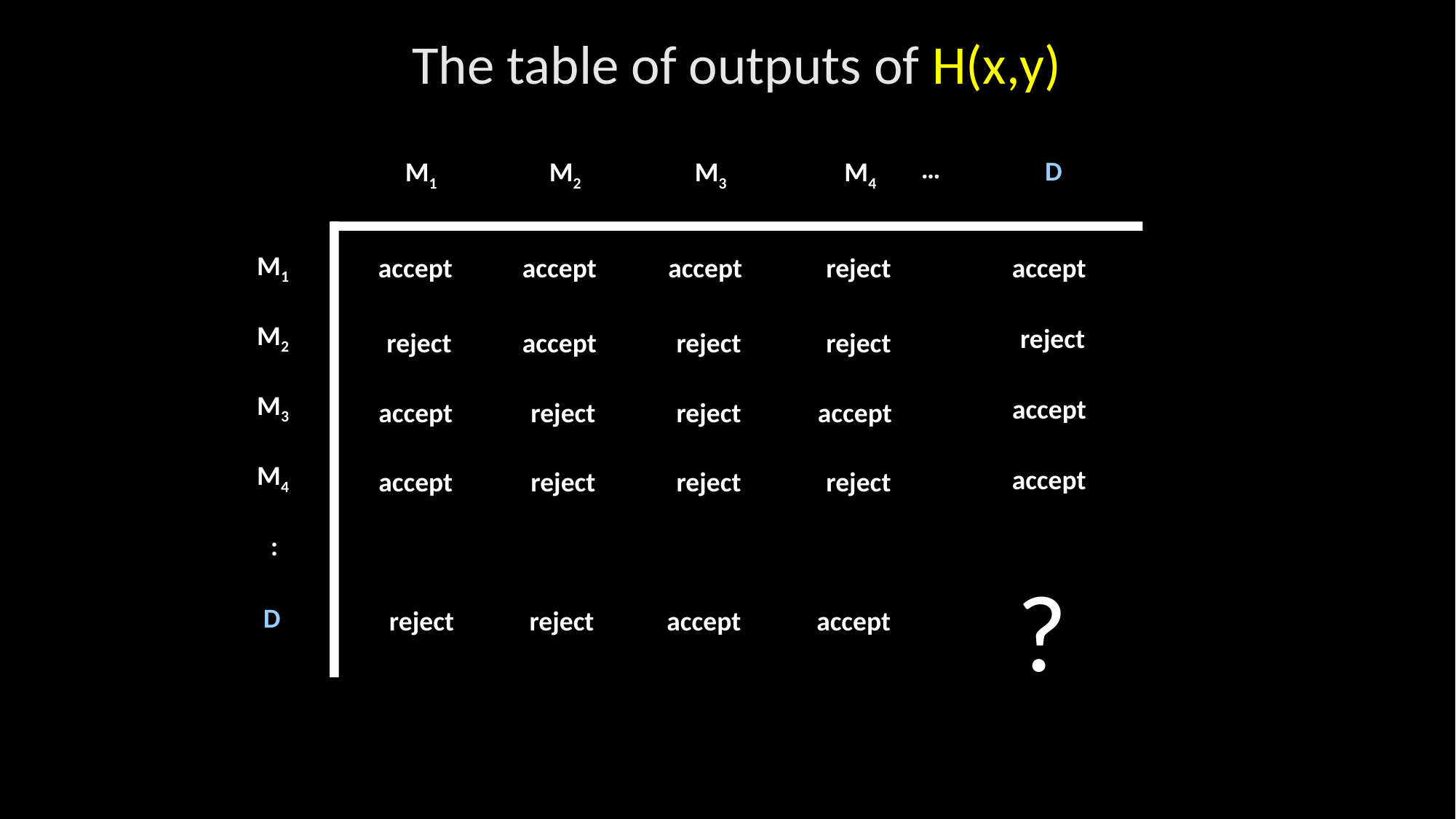

The table of outputs of H(x,y)
…
D
M1
M2
M3
M4

M1
accept
accept
accept
accept
reject
reject
accept
reject
reject
accept
reject
reject
accept
accept
reject
reject
reject
M2
reject
M3
accept
M4
accept
:
?
D
reject
reject
accept
accept